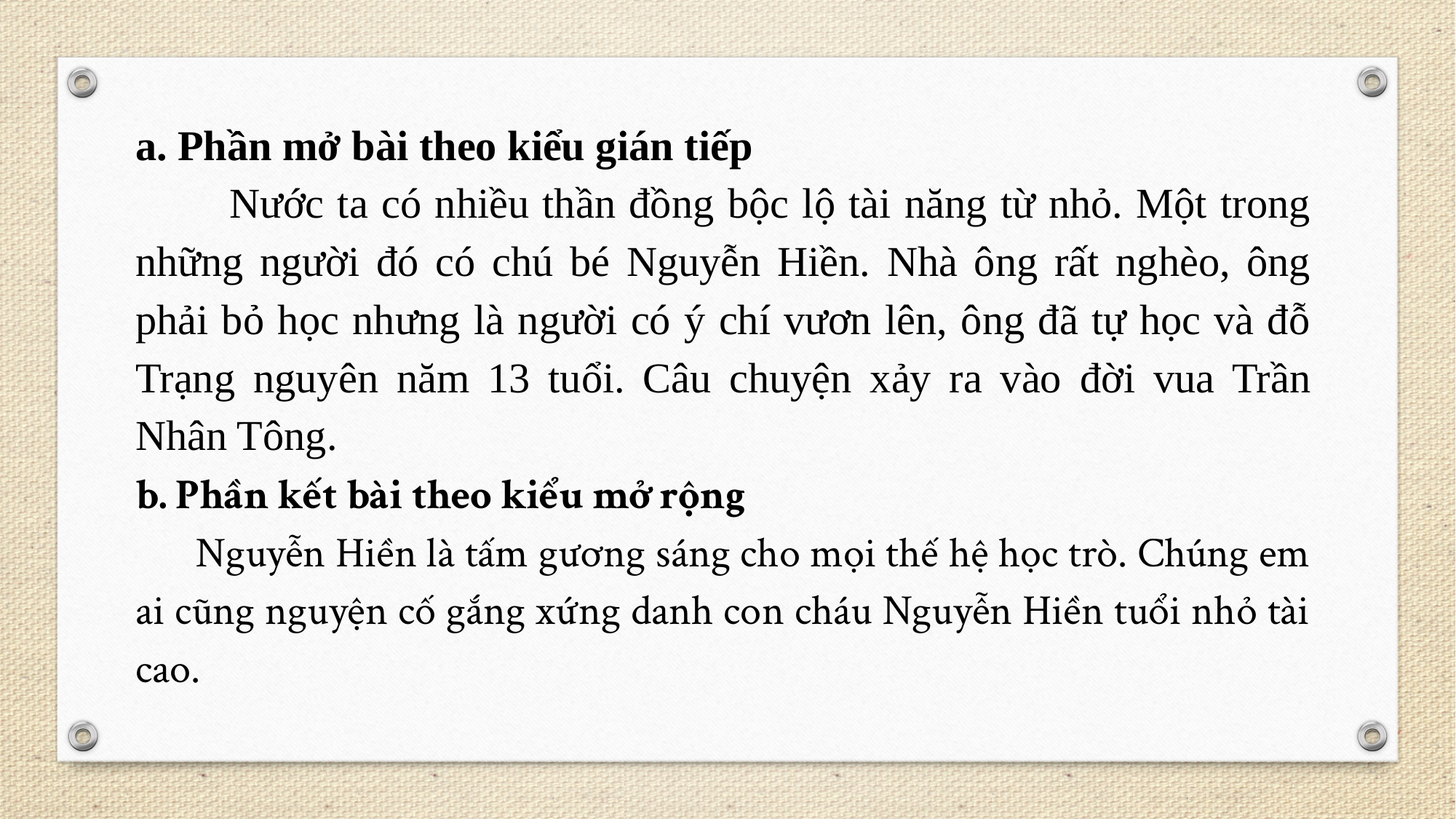

a. Phần mở bài theo kiểu gián tiếp
       Nước ta có nhiều thần đồng bộc lộ tài năng từ nhỏ. Một trong những người đó có chú bé Nguyễn Hiền. Nhà ông rất nghèo, ông phải bỏ học nhưng là người có ý chí vươn lên, ông đã tự học và đỗ Trạng nguyên năm 13 tuổi. Câu chuyện xảy ra vào đời vua Trần Nhân Tông.
b. Phần kết bài theo kiểu mở rộng
      Nguyễn Hiền là tấm gương sáng cho mọi thế hệ học trò. Chúng em ai cũng nguyện cố gắng xứng danh con cháu Nguyễn Hiền tuổi nhỏ tài cao.